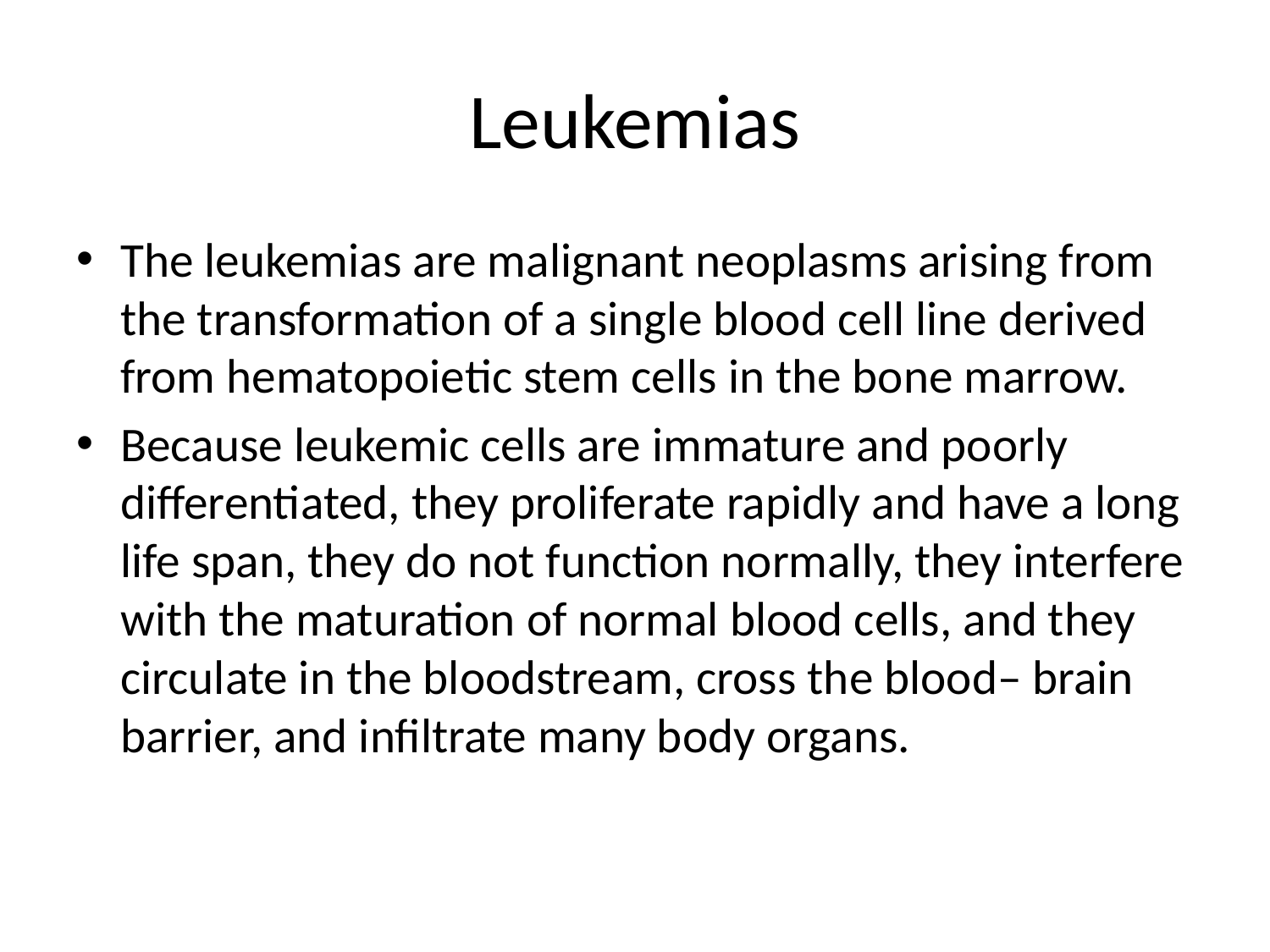

# Leukemias
The leukemias are malignant neoplasms arising from the transformation of a single blood cell line derived from hematopoietic stem cells in the bone marrow.
Because leukemic cells are immature and poorly differentiated, they proliferate rapidly and have a long life span, they do not function normally, they interfere with the maturation of normal blood cells, and they circulate in the bloodstream, cross the blood– brain barrier, and infiltrate many body organs.